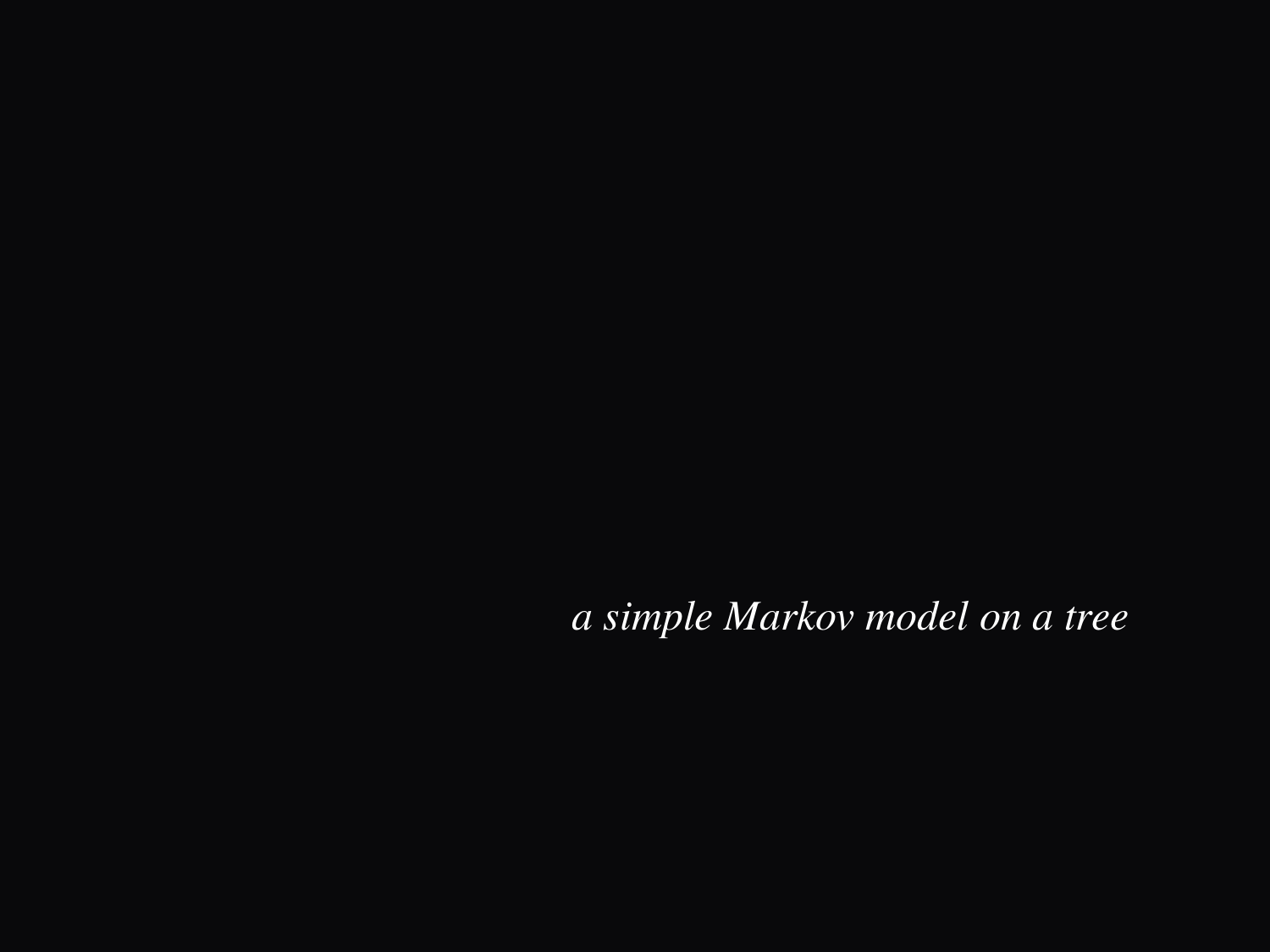

a simple Markov model on a tree